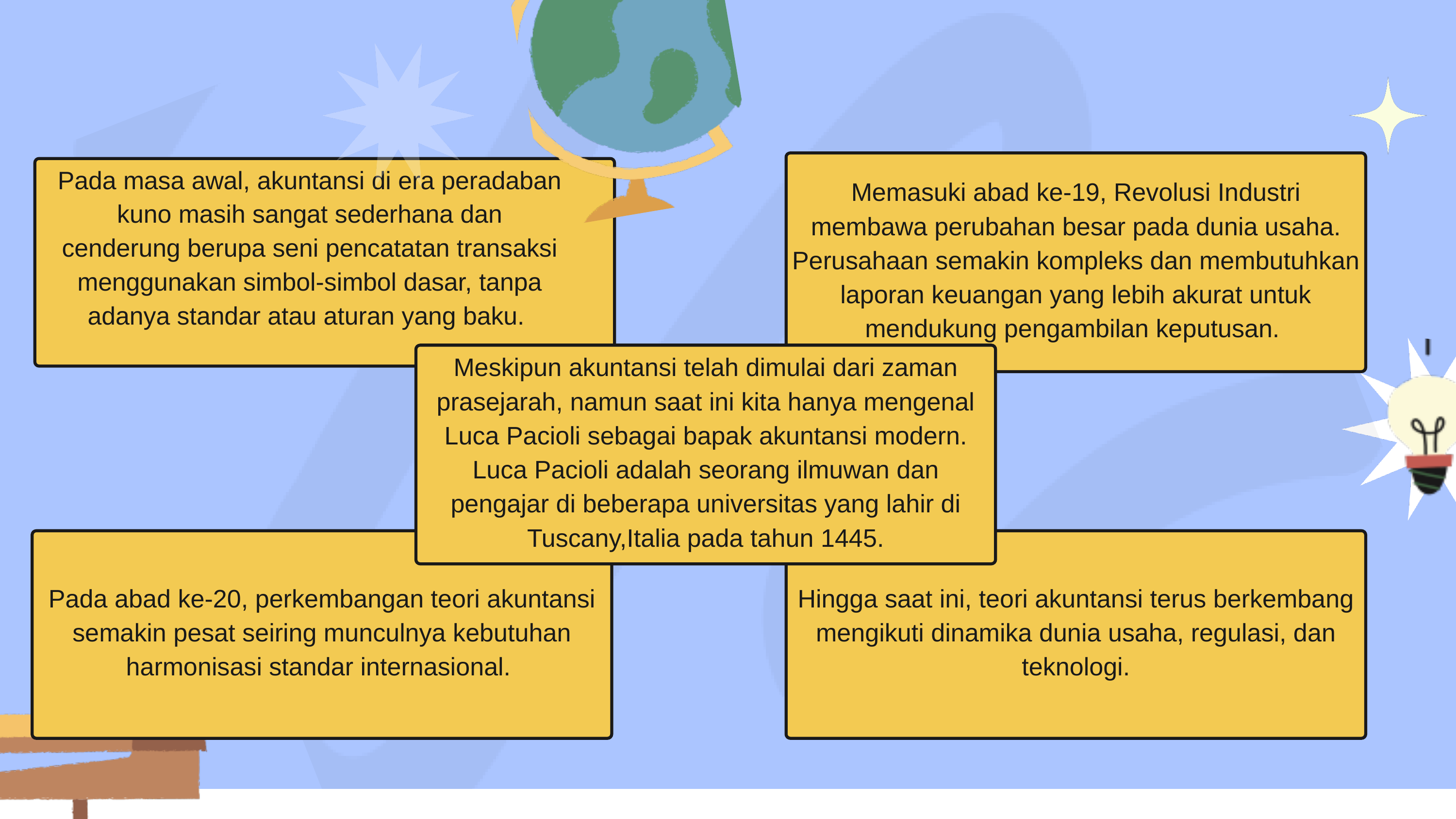

Memasuki abad ke-19, Revolusi Industri membawa perubahan besar pada dunia usaha. Perusahaan semakin kompleks dan membutuhkan laporan keuangan yang lebih akurat untuk mendukung pengambilan keputusan.

Pada masa awal, akuntansi di era peradaban kuno masih sangat sederhana dan cenderung berupa seni pencatatan transaksi menggunakan simbol-simbol dasar, tanpa adanya standar atau aturan yang baku.

Meskipun akuntansi telah dimulai dari zaman prasejarah, namun saat ini kita hanya mengenal Luca Pacioli sebagai bapak akuntansi modern. Luca Pacioli adalah seorang ilmuwan dan pengajar di beberapa universitas yang lahir di Tuscany,Italia pada tahun 1445.

Pada abad ke-20, perkembangan teori akuntansi semakin pesat seiring munculnya kebutuhan harmonisasi standar internasional.

Hingga saat ini, teori akuntansi terus berkembang mengikuti dinamika dunia usaha, regulasi, dan teknologi.